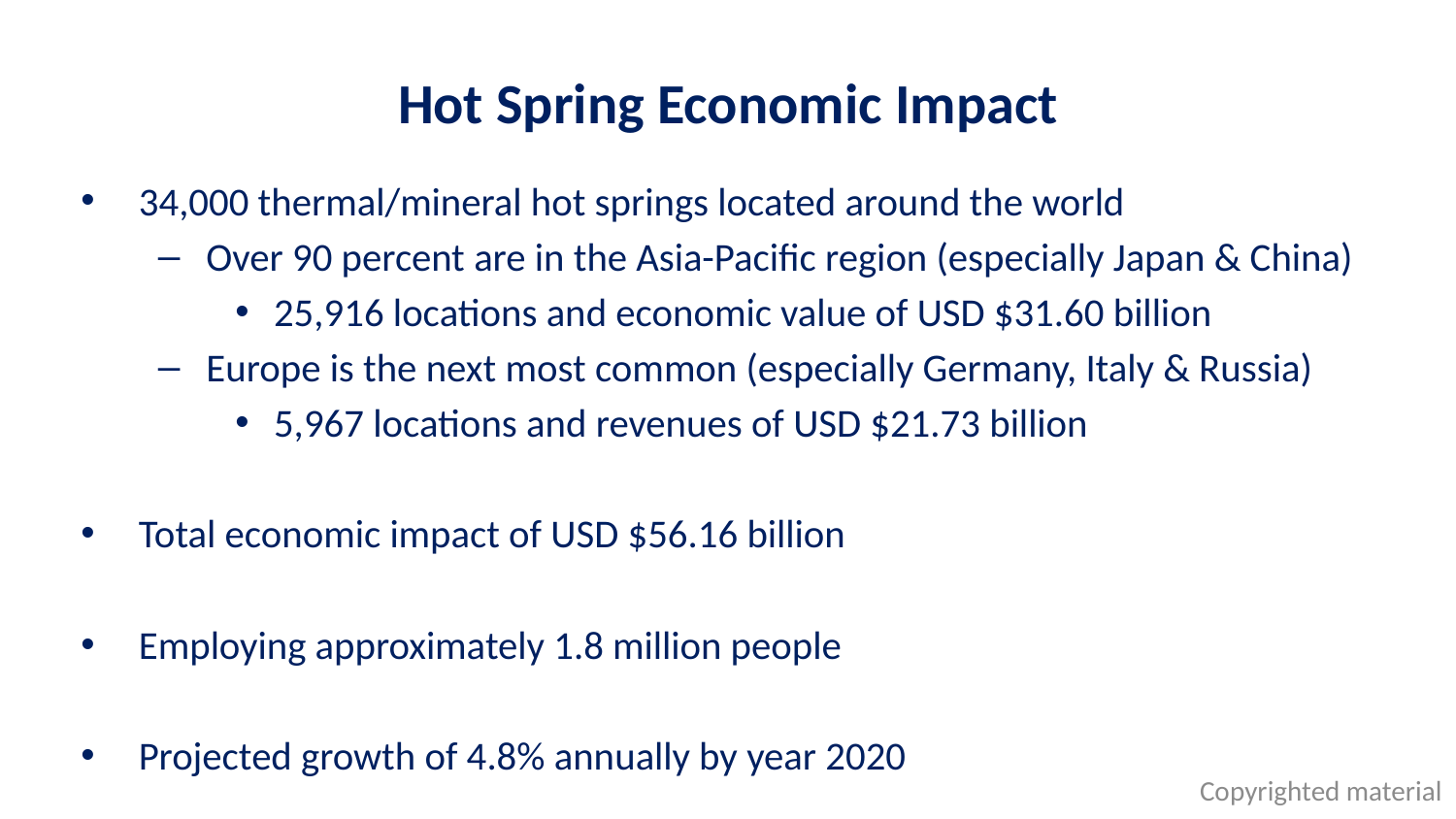

# Hot Spring Economic Impact
34,000 thermal/mineral hot springs located around the world
Over 90 percent are in the Asia-Pacific region (especially Japan & China)
25,916 locations and economic value of USD $31.60 billion
Europe is the next most common (especially Germany, Italy & Russia)
5,967 locations and revenues of USD $21.73 billion

Total economic impact of USD $56.16 billion

Employing approximately 1.8 million people

Projected growth of 4.8% annually by year 2020